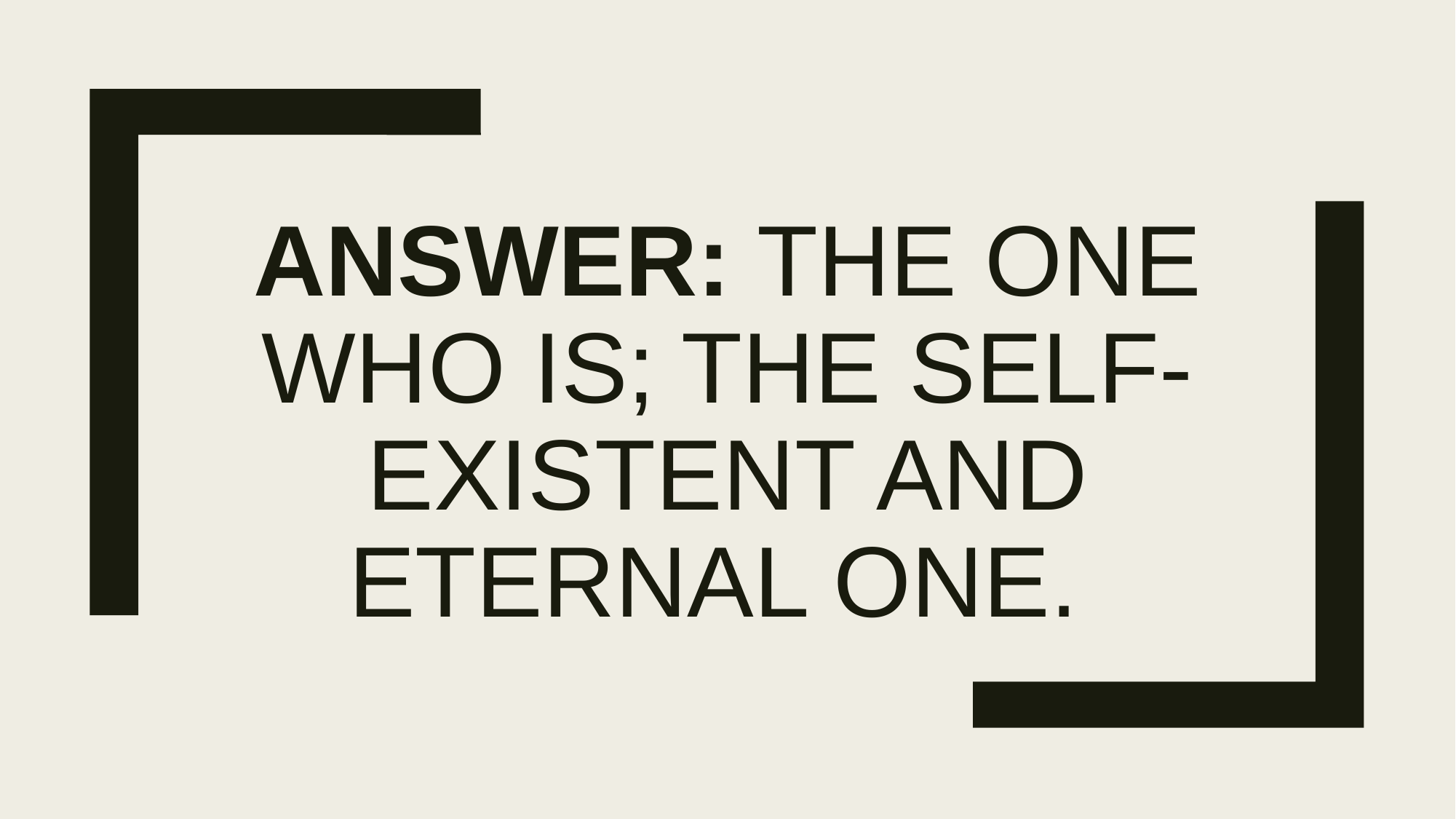

# Answer: The One who is; the self-existent and eternal One.